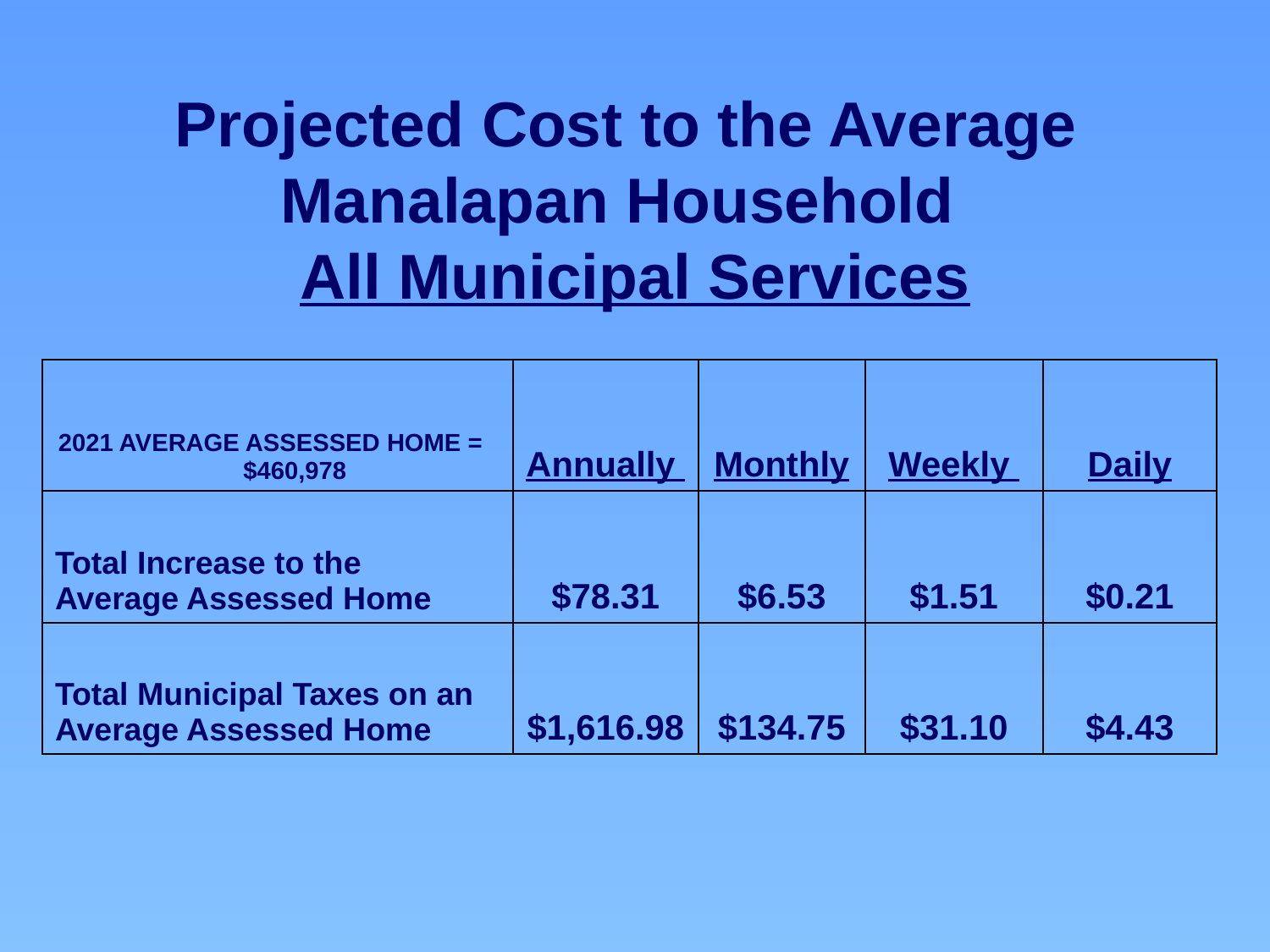

# Projected Cost to the Average Manalapan Household All Municipal Services

| 2021 AVERAGE ASSESSED HOME = $460,978 | Annually | Monthly | Weekly | Daily |
| --- | --- | --- | --- | --- |
| Total Increase to the Average Assessed Home | $78.31 | $6.53 | $1.51 | $0.21 |
| Total Municipal Taxes on an Average Assessed Home | $1,616.98 | $134.75 | $31.10 | $4.43 |